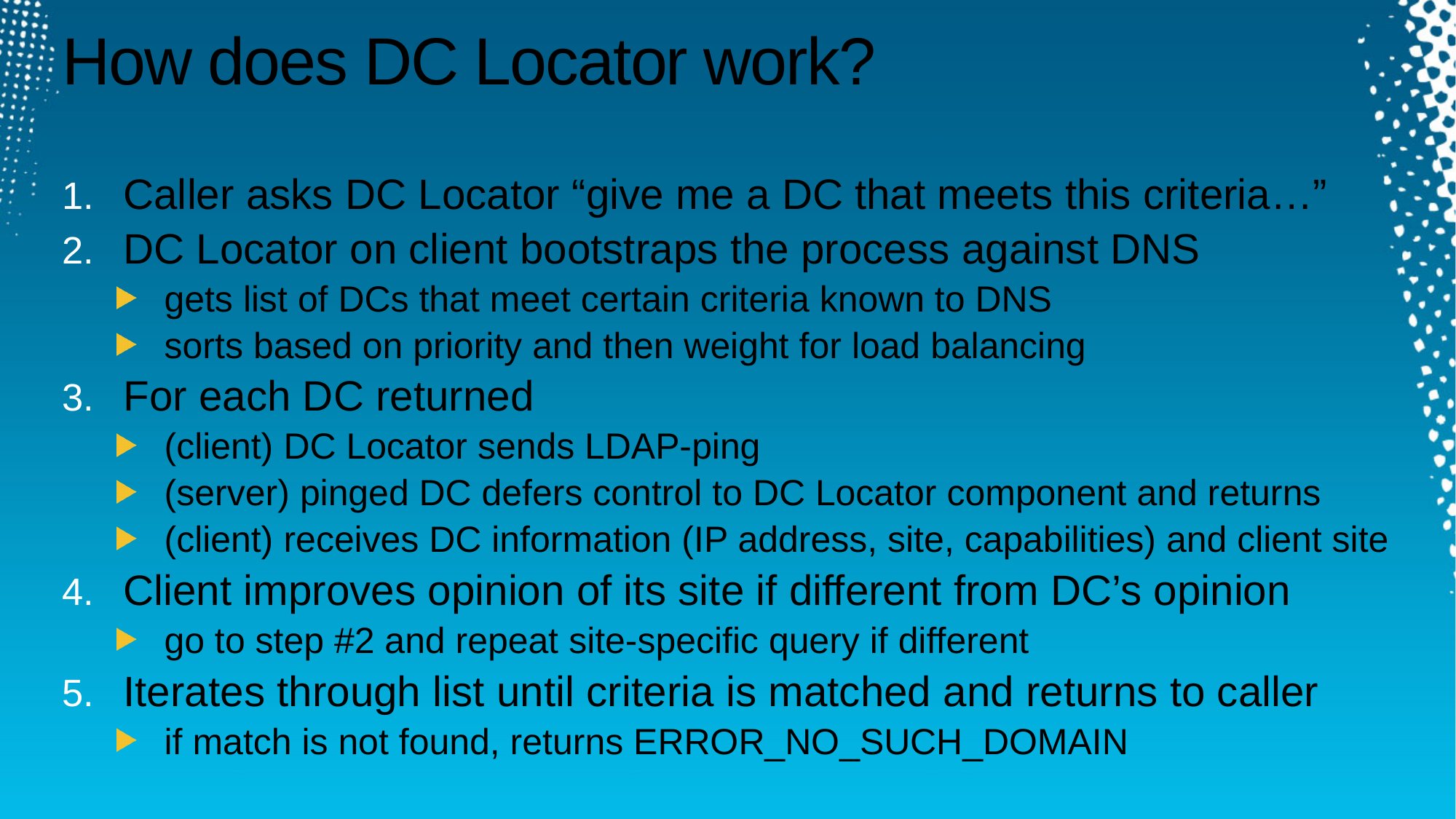

# How does DC Locator work?
Caller asks DC Locator “give me a DC that meets this criteria…”
DC Locator on client bootstraps the process against DNS
gets list of DCs that meet certain criteria known to DNS
sorts based on priority and then weight for load balancing
For each DC returned
(client) DC Locator sends LDAP-ping
(server) pinged DC defers control to DC Locator component and returns
(client) receives DC information (IP address, site, capabilities) and client site
Client improves opinion of its site if different from DC’s opinion
go to step #2 and repeat site-specific query if different
Iterates through list until criteria is matched and returns to caller
if match is not found, returns ERROR_NO_SUCH_DOMAIN